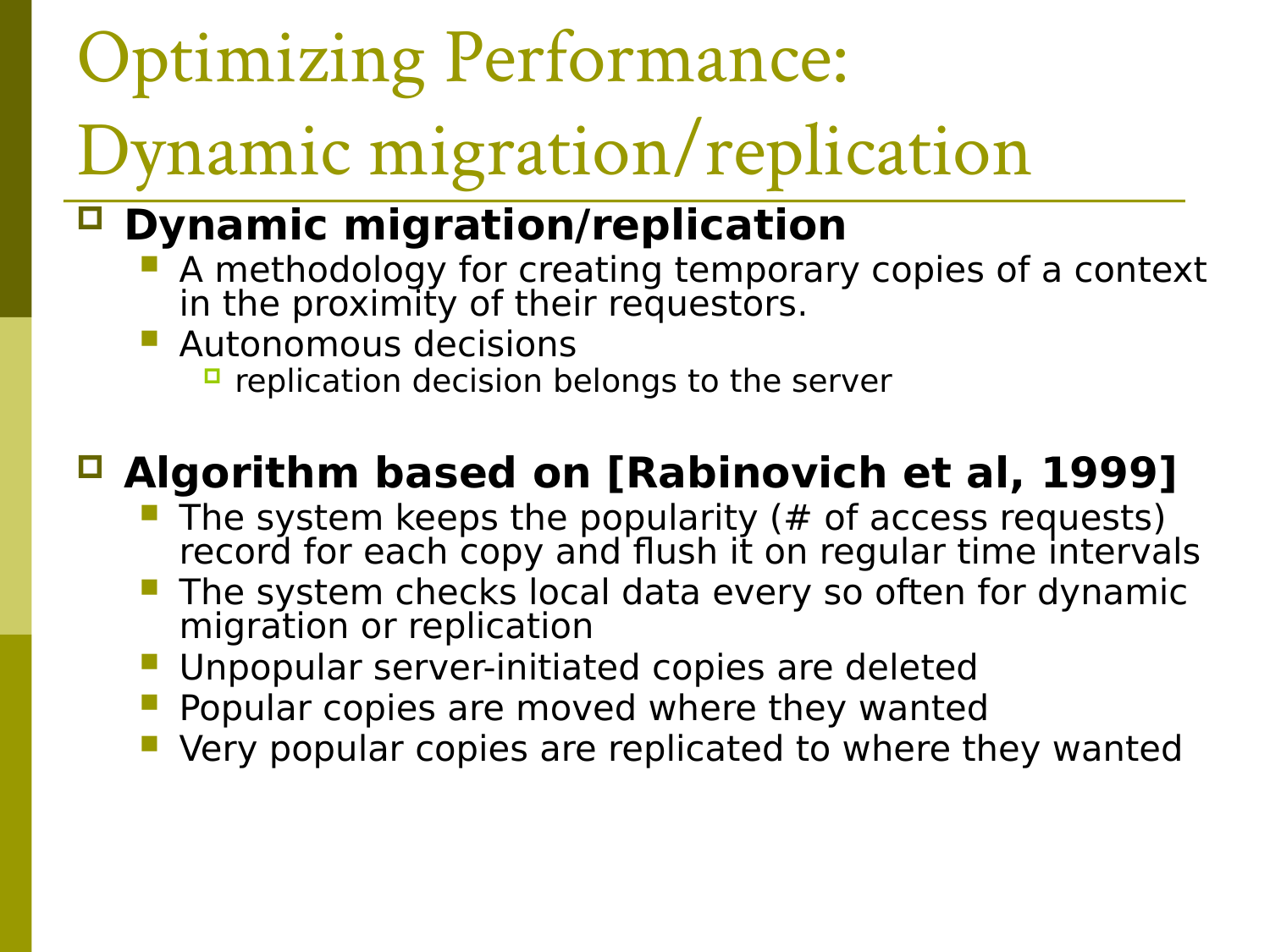

# Optimizing Performance: Dynamic migration/replication
Dynamic migration/replication
A methodology for creating temporary copies of a context in the proximity of their requestors.
Autonomous decisions
replication decision belongs to the server

Algorithm based on [Rabinovich et al, 1999]
The system keeps the popularity (# of access requests) record for each copy and flush it on regular time intervals
The system checks local data every so often for dynamic migration or replication
Unpopular server-initiated copies are deleted
Popular copies are moved where they wanted
Very popular copies are replicated to where they wanted
25 of 34